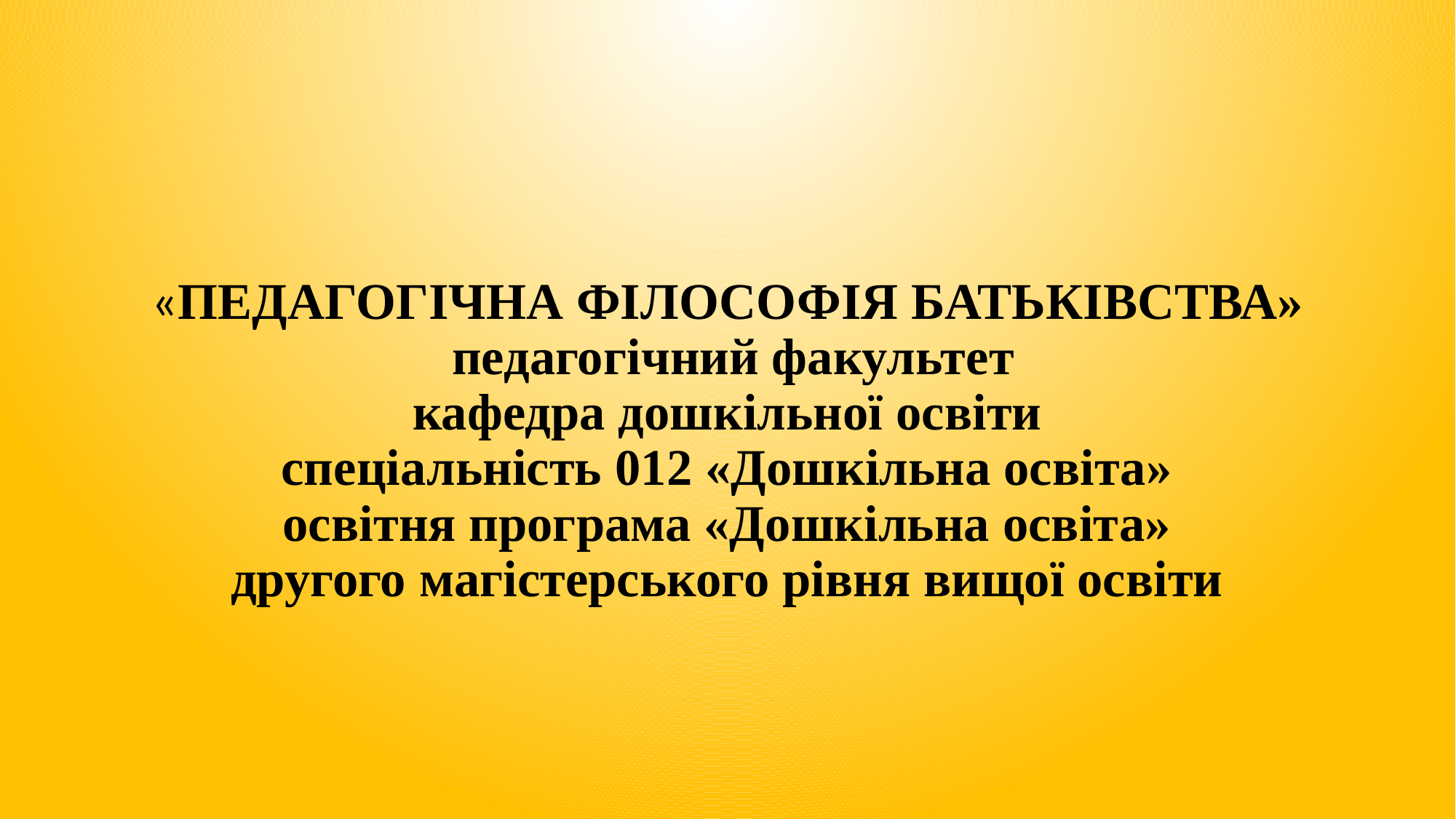

# «педагогіЧНА ФІЛОСОФІЯ БАТЬКІВСТВА»  педагогічний факультет кафедра дошкільної освіти спеціальність 012 «Дошкільна освіта» освітня програма «Дошкільна освіта» другого магістерського рівня вищої освіти